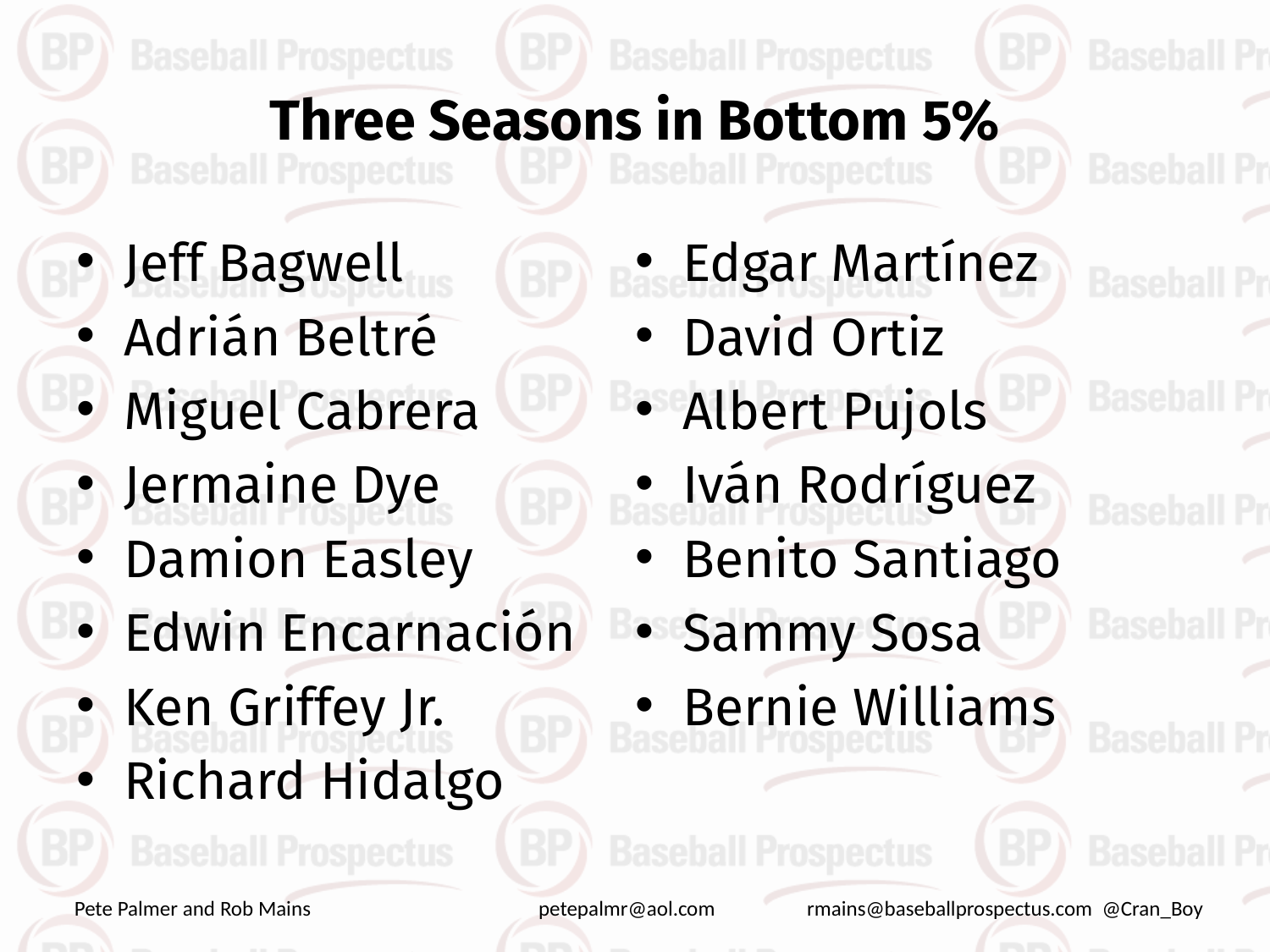

# Three Seasons in Bottom 5%
Jeff Bagwell
Adrián Beltré
Miguel Cabrera
Jermaine Dye
Damion Easley
Edwin Encarnación
Ken Griffey Jr.
Richard Hidalgo
Edgar Martínez
David Ortiz
Albert Pujols
Iván Rodríguez
Benito Santiago
Sammy Sosa
Bernie Williams
Pete Palmer and Rob Mains                                               petepalmr@aol.com                   rmains@baseballprospectus.com  @Cran_Boy